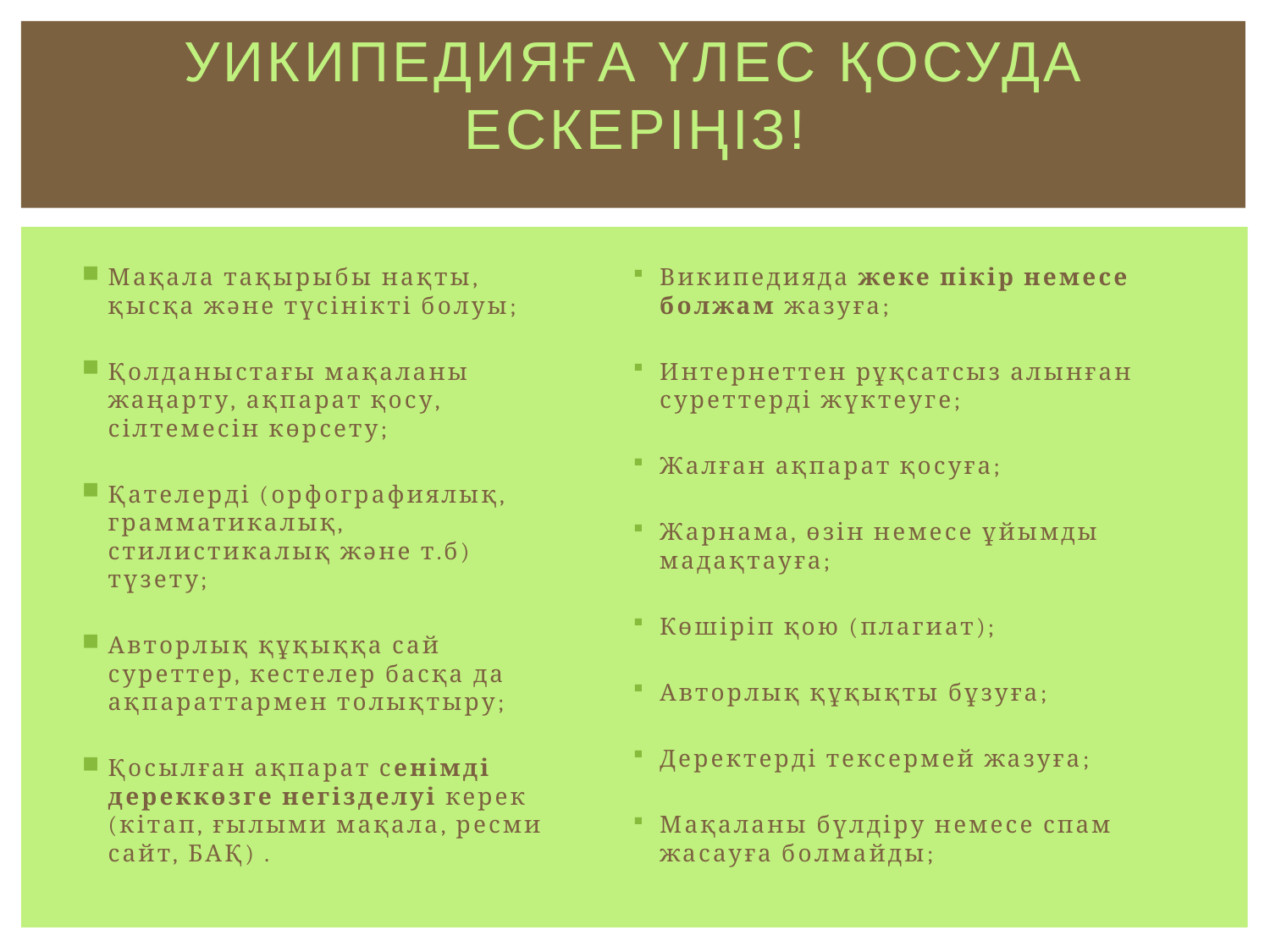

# Уикипедияға үлес қосуда ескеріңіз!

Мақала тақырыбы нақты, қысқа және түсінікті болуы;

Қолданыстағы мақаланы жаңарту, ақпарат қосу, сілтемесін көрсету;

Қателерді (орфографиялық, грамматикалық, стилистикалық және т.б) түзету;

Авторлық құқыққа сай суреттер, кестелер басқа да ақпараттармен толықтыру;

Қосылған ақпарат сенімді дереккөзге негізделуі керек (кітап, ғылыми мақала, ресми сайт, БАҚ) .

Википедияда жеке пікір немесе болжам жазуға;

Интернеттен рұқсатсыз алынған суреттерді жүктеуге;

Жалған ақпарат қосуға;

Жарнама, өзін немесе ұйымды мадақтауға;

Көшіріп қою (плагиат);

Авторлық құқықты бұзуға;

Деректерді тексермей жазуға;

Мақаланы бүлдіру немесе спам жасауға болмайды;